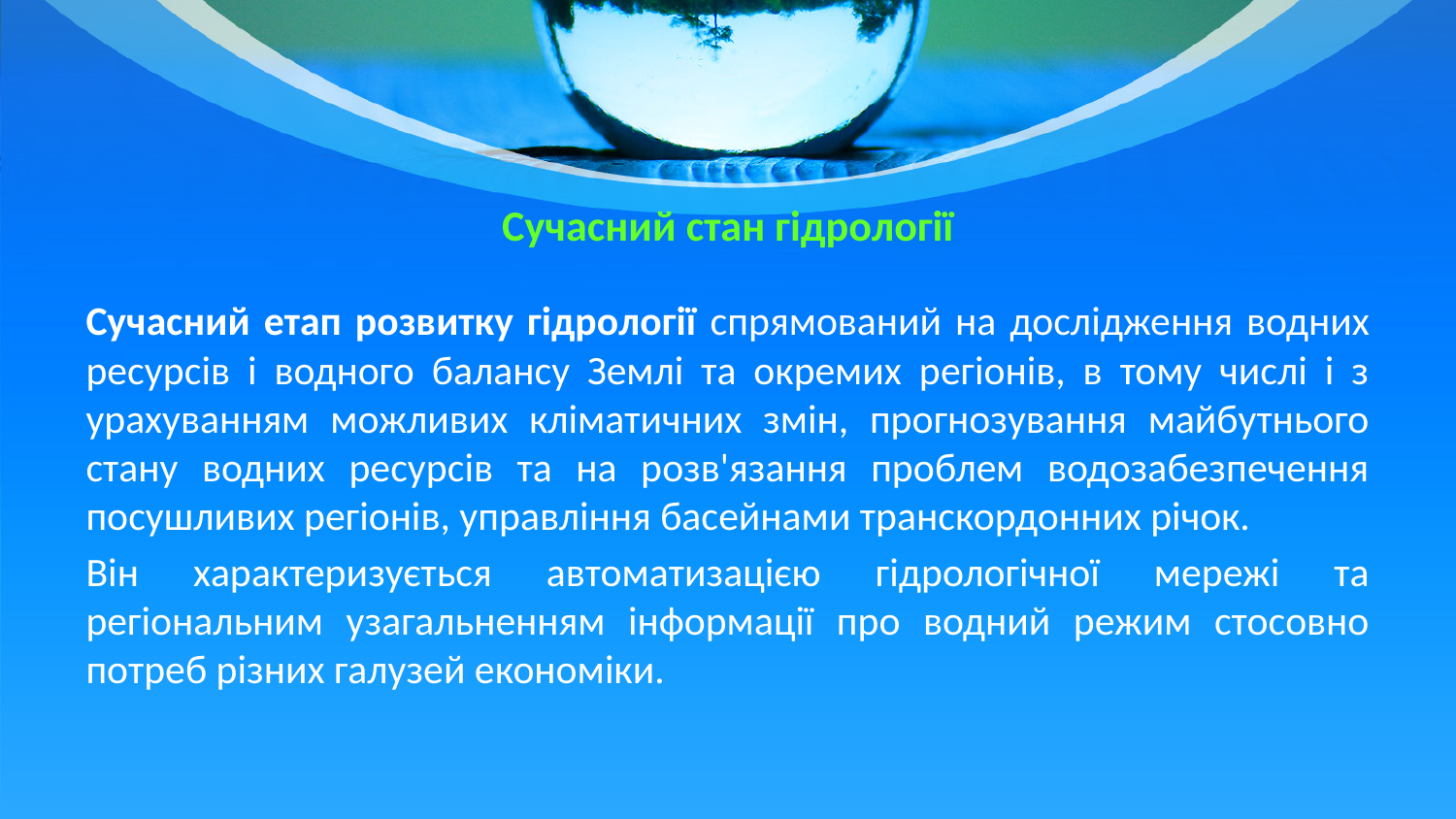

# Сучасний стан гідрології
Сучасний етап розвитку гідрології спрямований на дослідження водних ресурсів і водного балансу Землі та окремих регіонів, в тому числі і з урахуванням можливих кліматичних змін, прогнозування майбутнього стану водних ресурсів та на розв'язання проблем водозабезпечення посушливих регіонів, управління басейнами транскордонних річок.
Він характеризується автоматизацією гідрологічної мережі та регіональним узагальненням інформації про водний режим стосовно потреб різних галузей економіки.